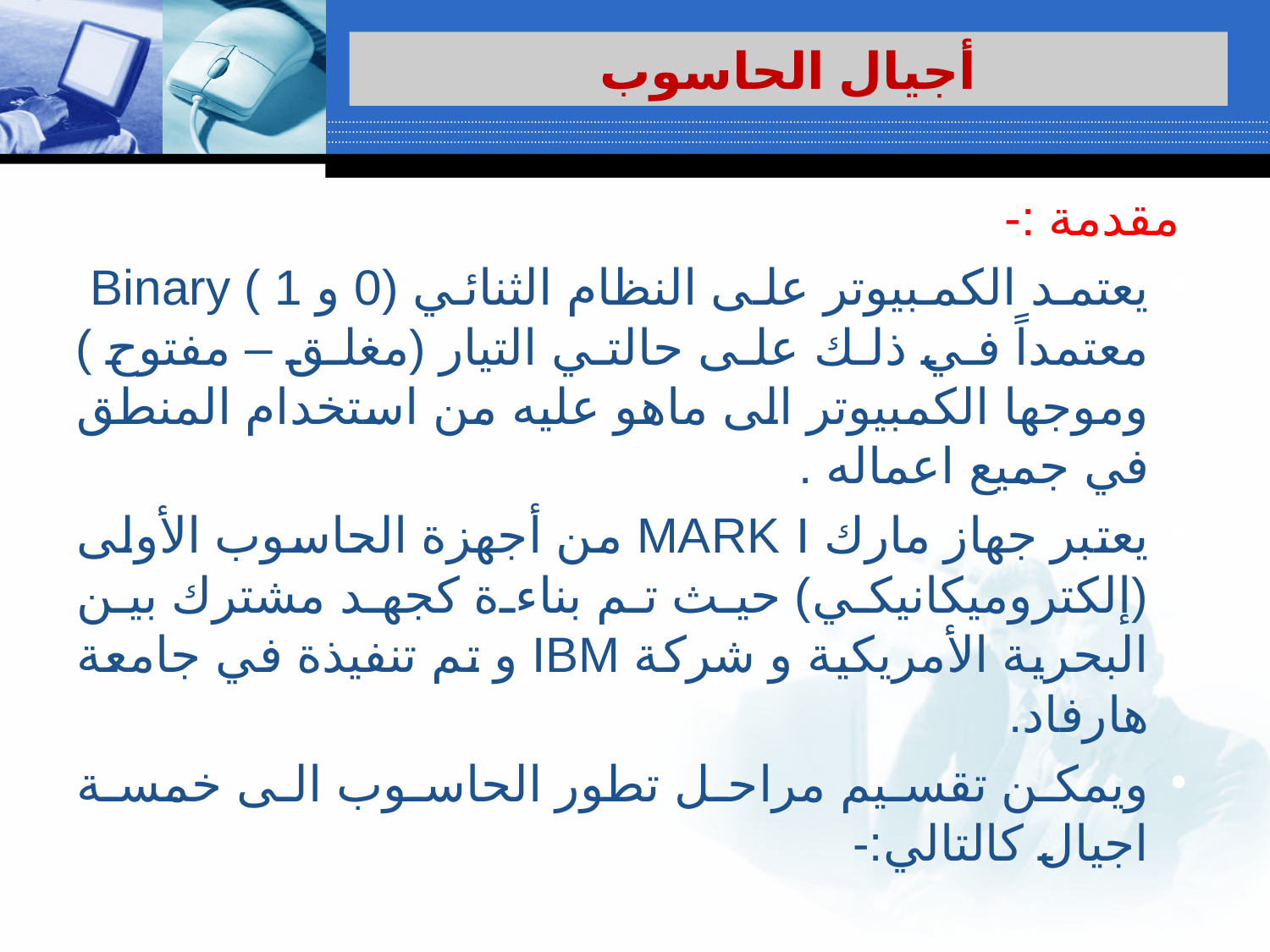

# أجيال الحاسوب
مقدمة :-
يعتمد الكمبيوتر على النظام الثنائي (0 و 1 ) Binary  معتمداً في ذلك على حالتي التيار (مغلق – مفتوح ) وموجها الكمبيوتر الى ماهو عليه من استخدام المنطق في جميع اعماله .
يعتبر جهاز مارك MARK I من أجهزة الحاسوب الأولى (إلكتروميكانيكي) حيث تم بناءة كجهد مشترك بين البحرية الأمريكية و شركة IBM و تم تنفيذة في جامعة هارفاد.
ويمكن تقسيم مراحل تطور الحاسوب الى خمسة اجيال كالتالي:-